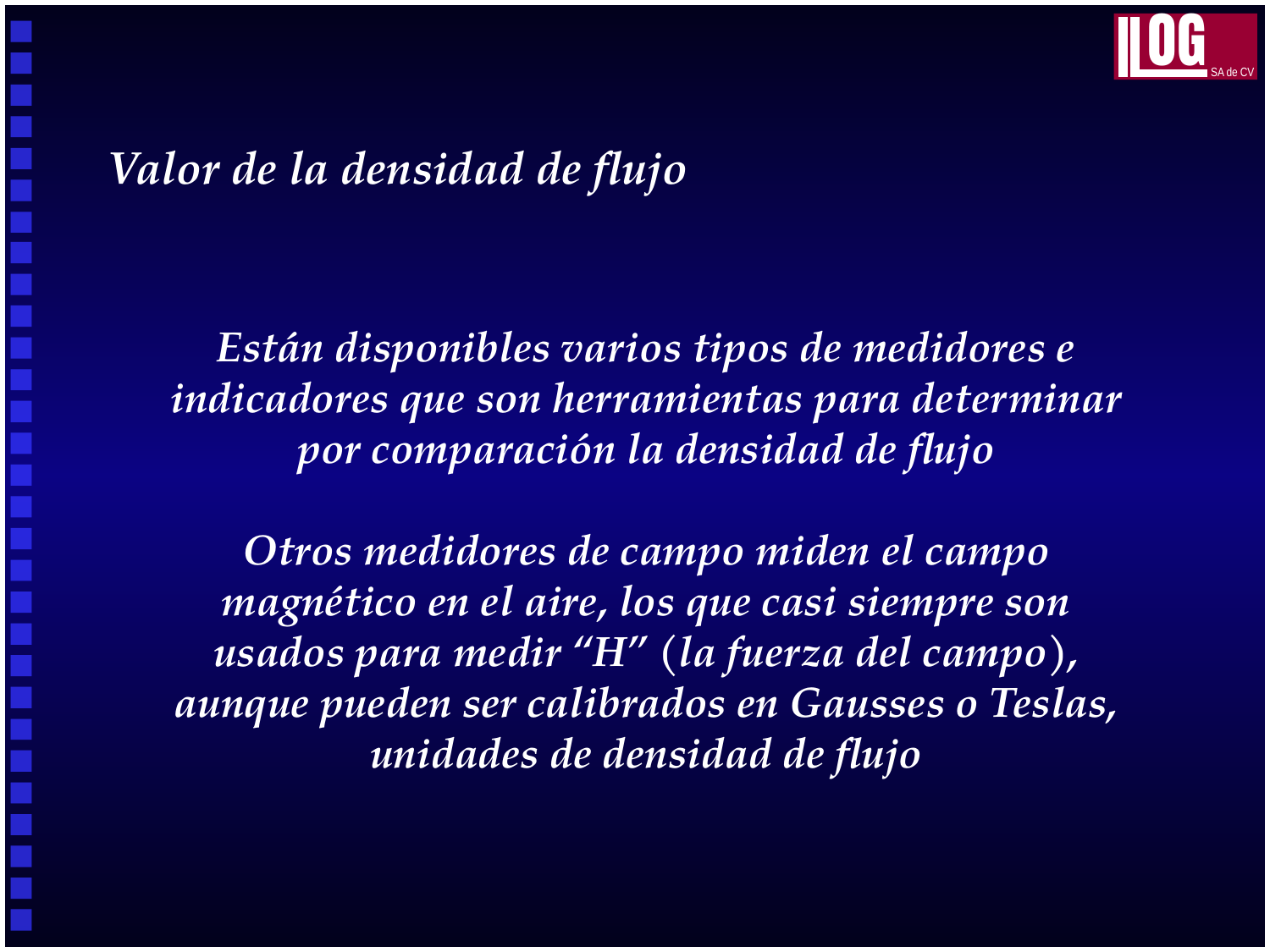

OG

SA de CV

Valor de la densidad de flujo
Están disponibles varios tipos de medidores e indicadores que son herramientas para determinar por comparación la densidad de flujo

Otros medidores de campo miden el campo magnético en el aire, los que casi siempre son usados para medir “H” (la fuerza del campo), aunque pueden ser calibrados en Gausses o Teslas, unidades de densidad de flujo